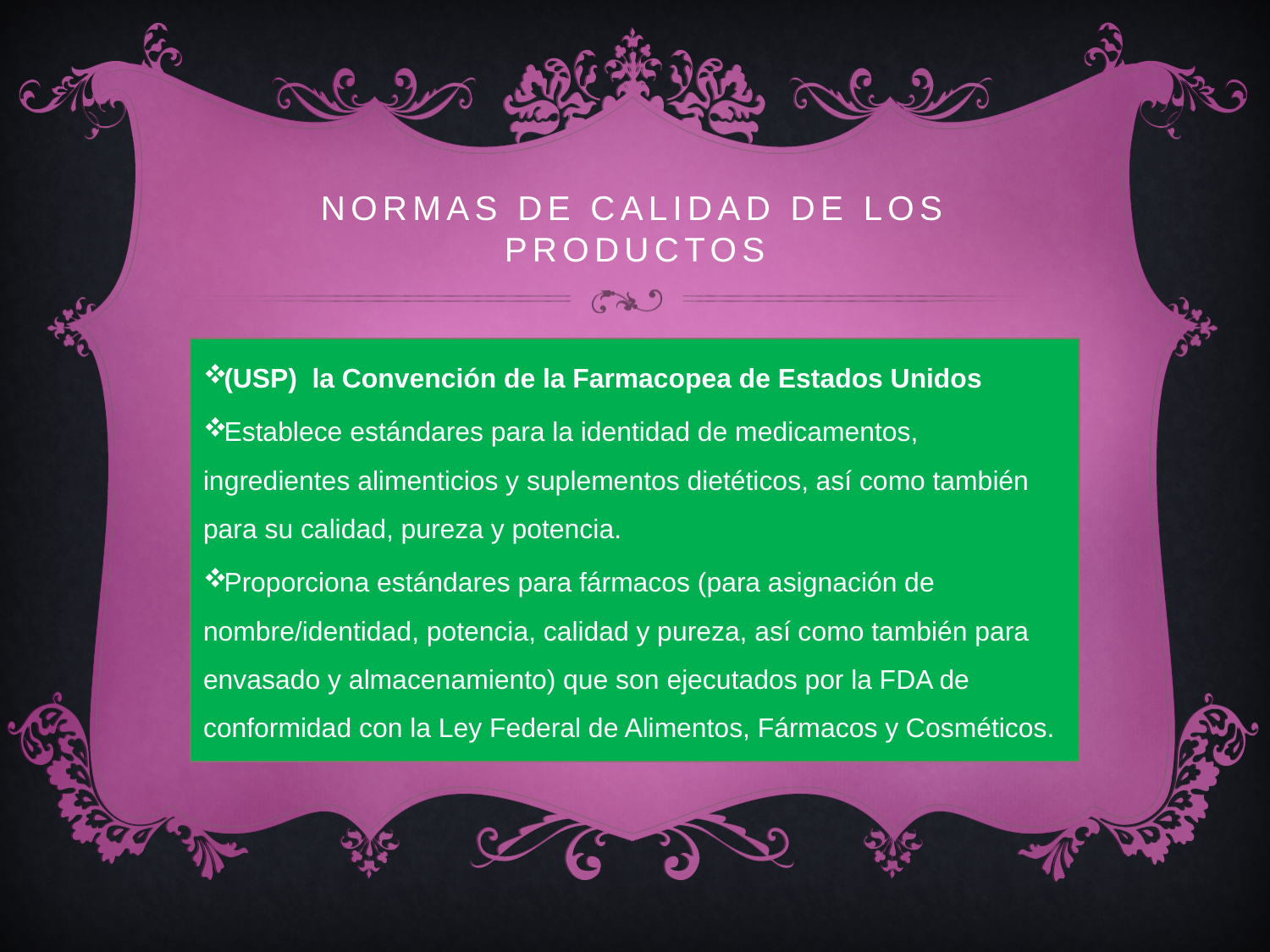

# NORMAS DE CALIDAD DE LOS PRODUCTOS
(USP)  la Convención de la Farmacopea de Estados Unidos
Establece estándares para la identidad de medicamentos, ingredientes alimenticios y suplementos dietéticos, así como también para su calidad, pureza y potencia.
Proporciona estándares para fármacos (para asignación de nombre/identidad, potencia, calidad y pureza, así como también para envasado y almacenamiento) que son ejecutados por la FDA de conformidad con la Ley Federal de Alimentos, Fármacos y Cosméticos.